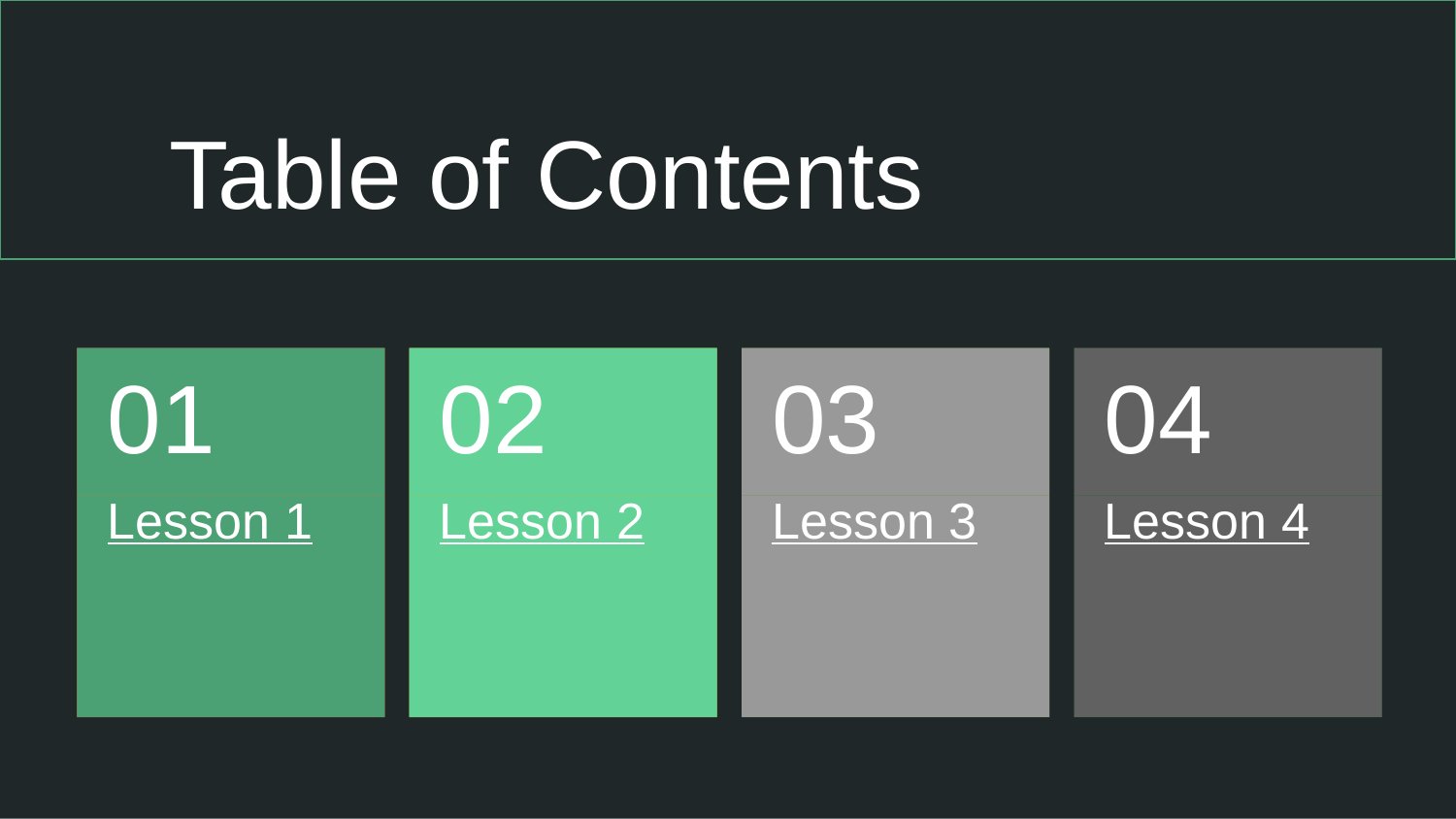

# Table of Contents

01

02

03

04
Lesson 1
Lesson 2
Lesson 3
Lesson 4
2